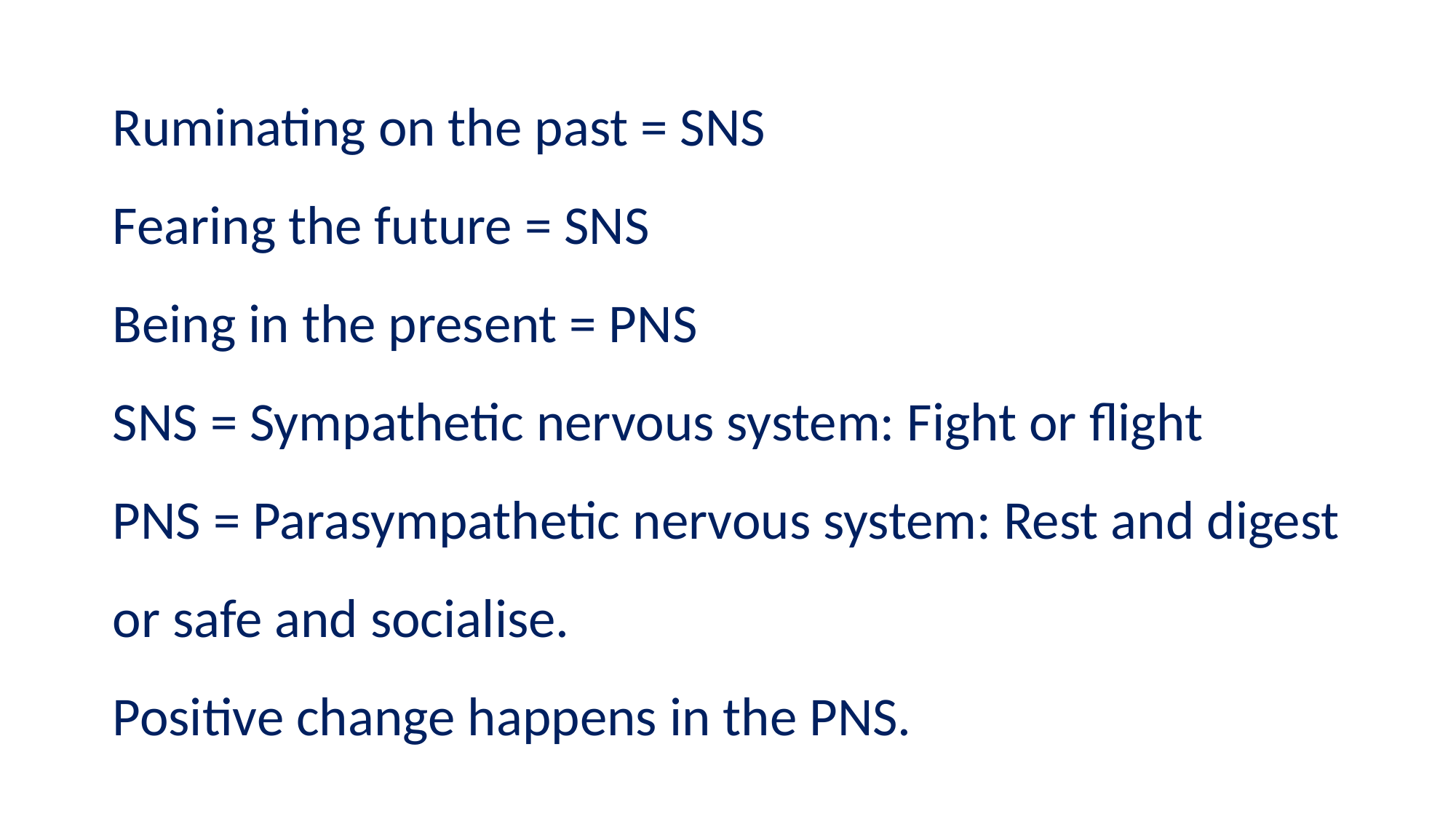

# Ruminating on the past = SNS Fearing the future = SNS Being in the present = PNS SNS = Sympathetic nervous system: Fight or flight PNS = Parasympathetic nervous system: Rest and digest or safe and socialise. Positive change happens in the PNS.